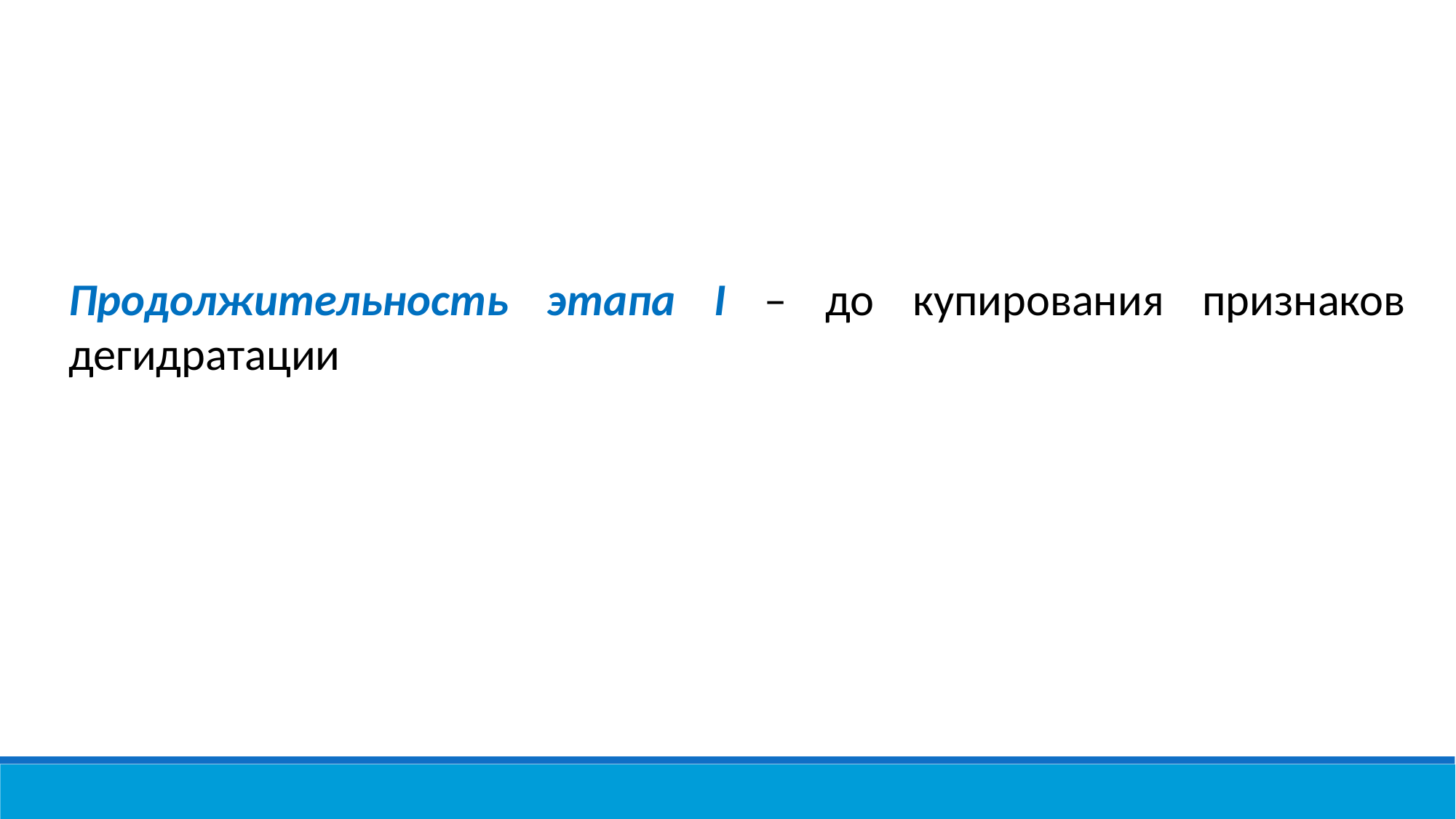

Продолжительность этапа I – до купирования признаков дегидратации